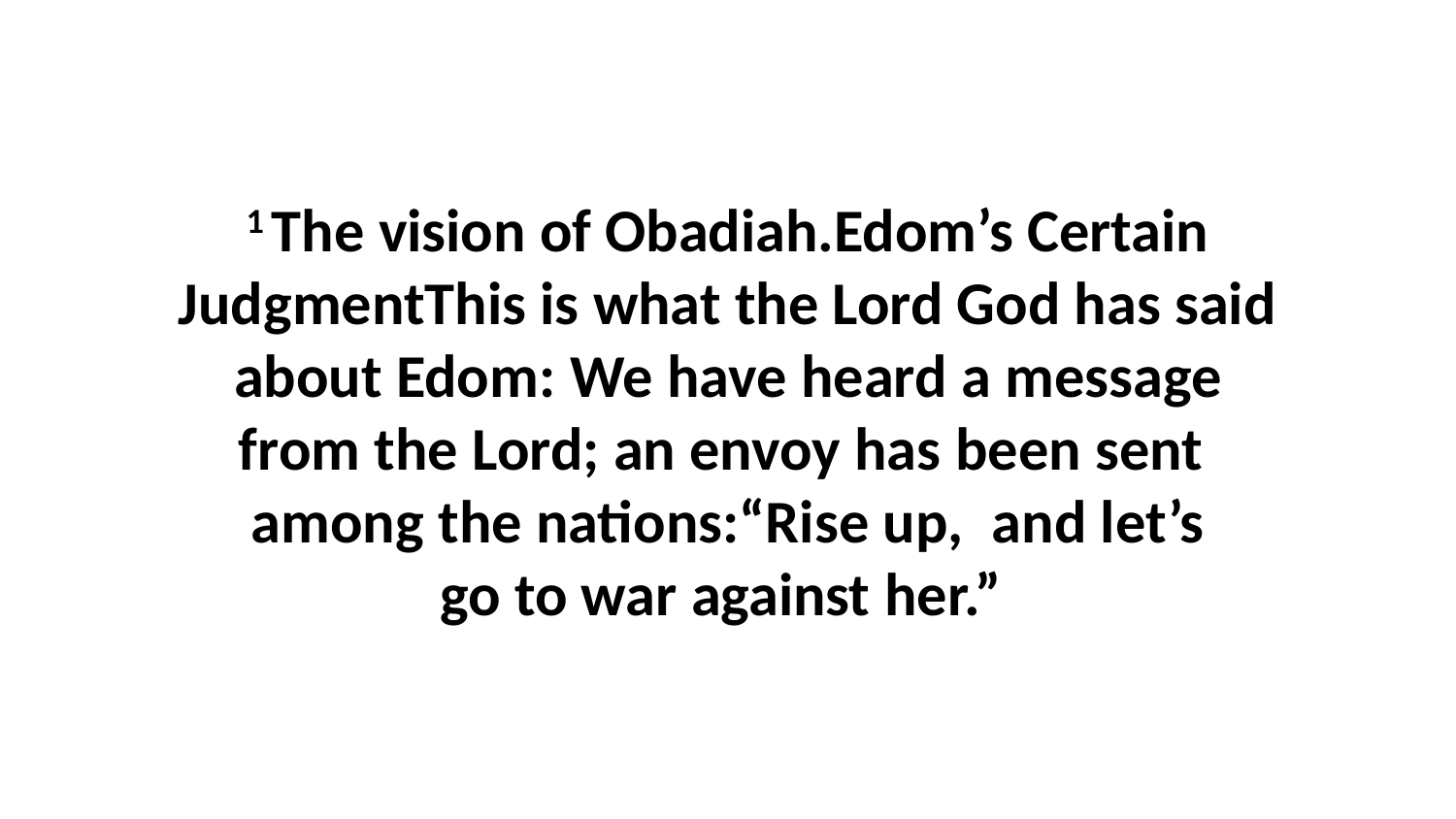

1 The vision of Obadiah.Edom’s Certain JudgmentThis is what the Lord God has said about Edom: We have heard a message from the Lord; an envoy has been sent  among the nations:“Rise up,  and let’s go to war against her.”